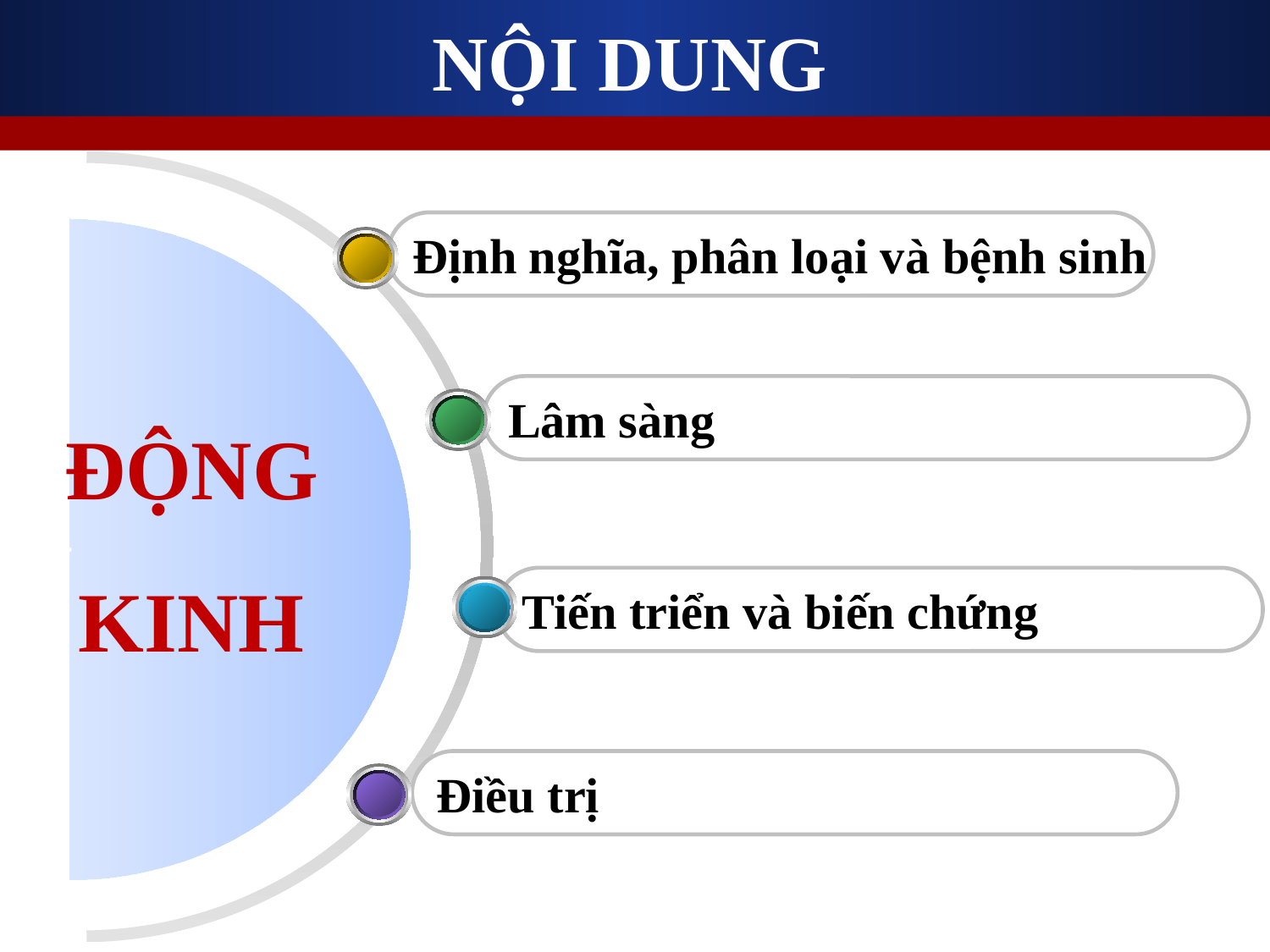

# NỘI DUNG

Định nghĩa, phân loại và bệnh sinh

Lâm sàng

Tiến triển và biến chứng

Điều trị

ĐỘNG
KINH